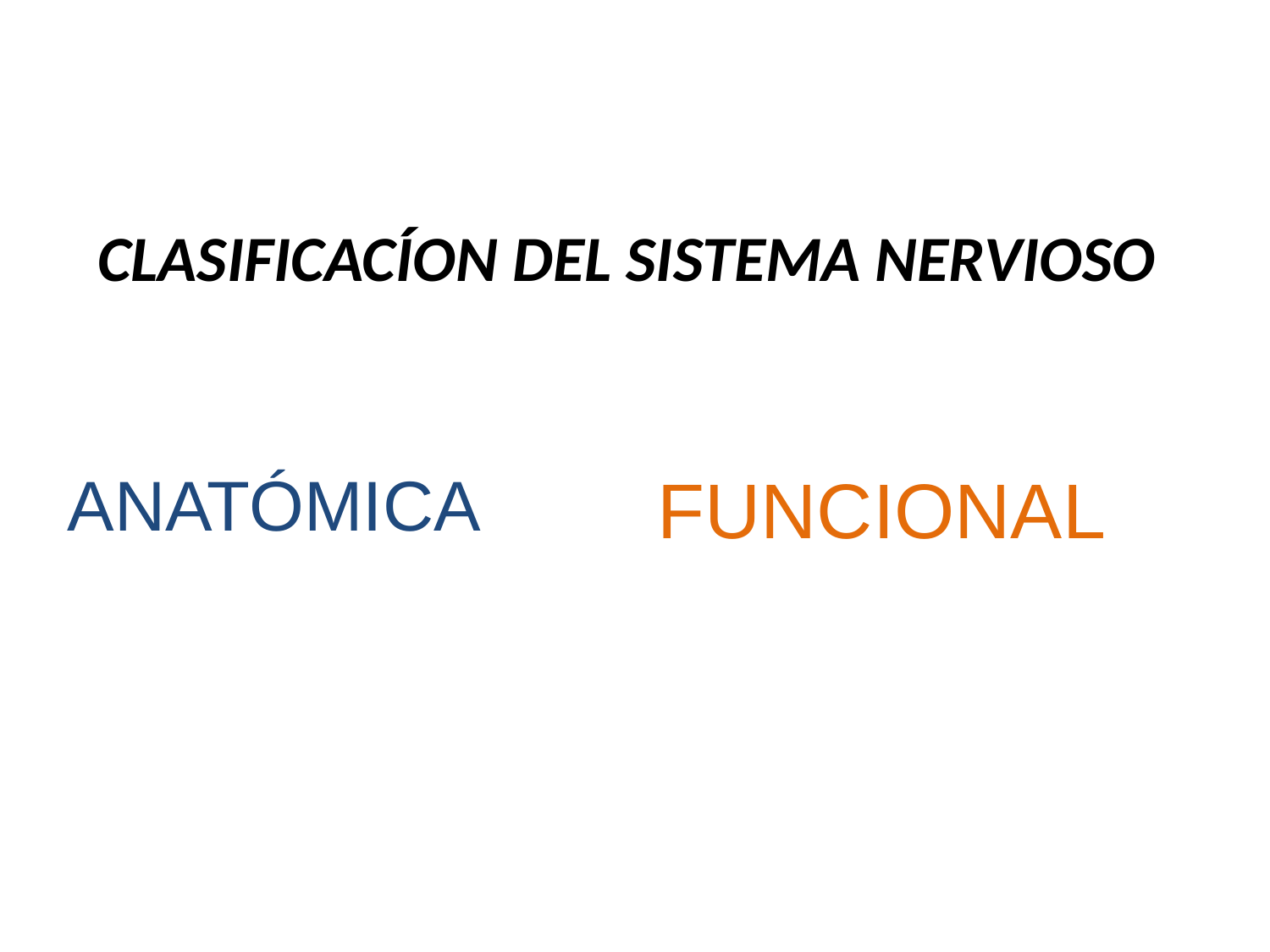

# CLASIFICACÍON DEL SISTEMA NERVIOSO
ANATÓMICA
FUNCIONAL